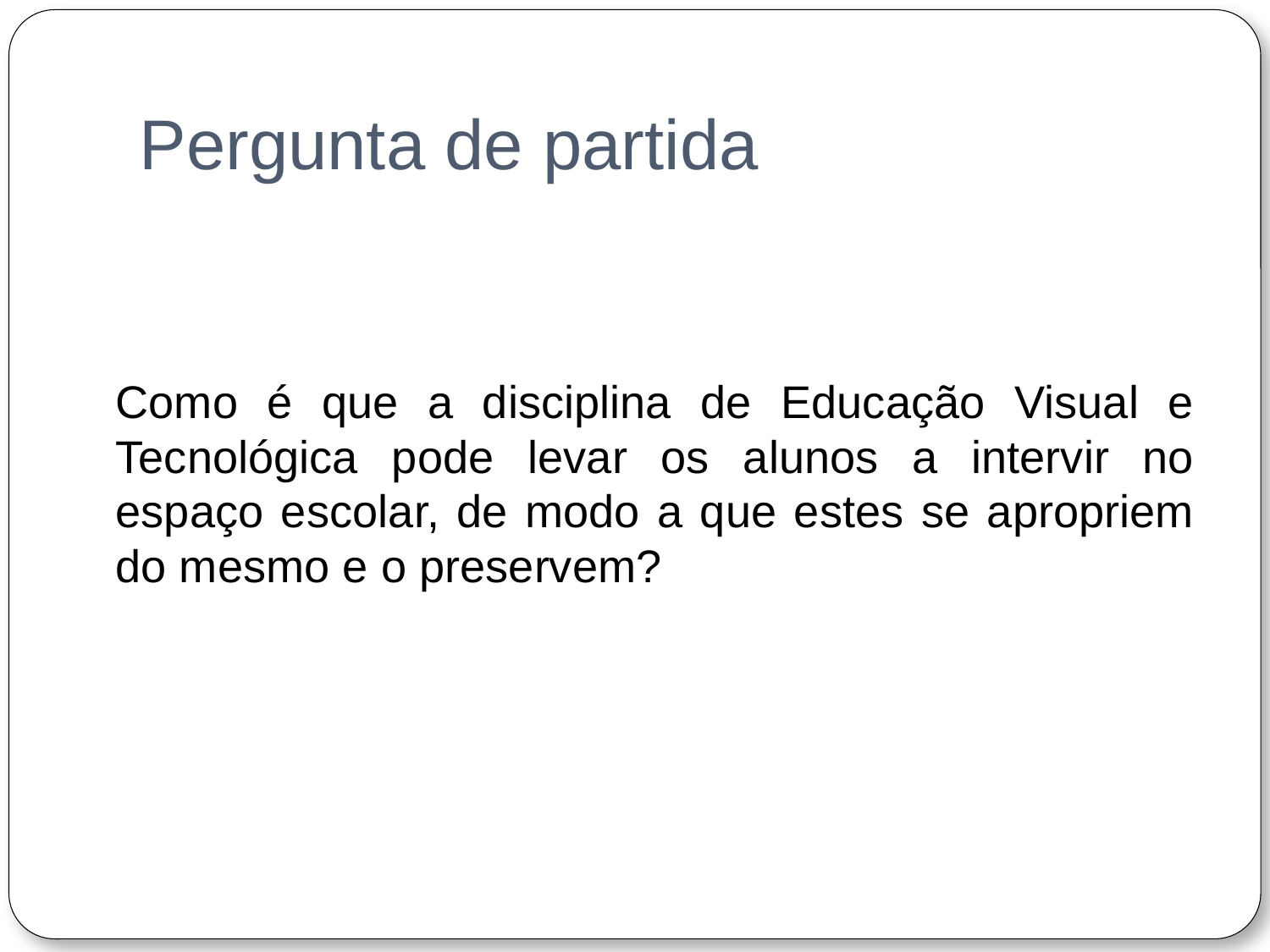

# Pergunta de partida
	Como é que a disciplina de Educação Visual e Tecnológica pode levar os alunos a intervir no espaço escolar, de modo a que estes se apropriem do mesmo e o preservem?